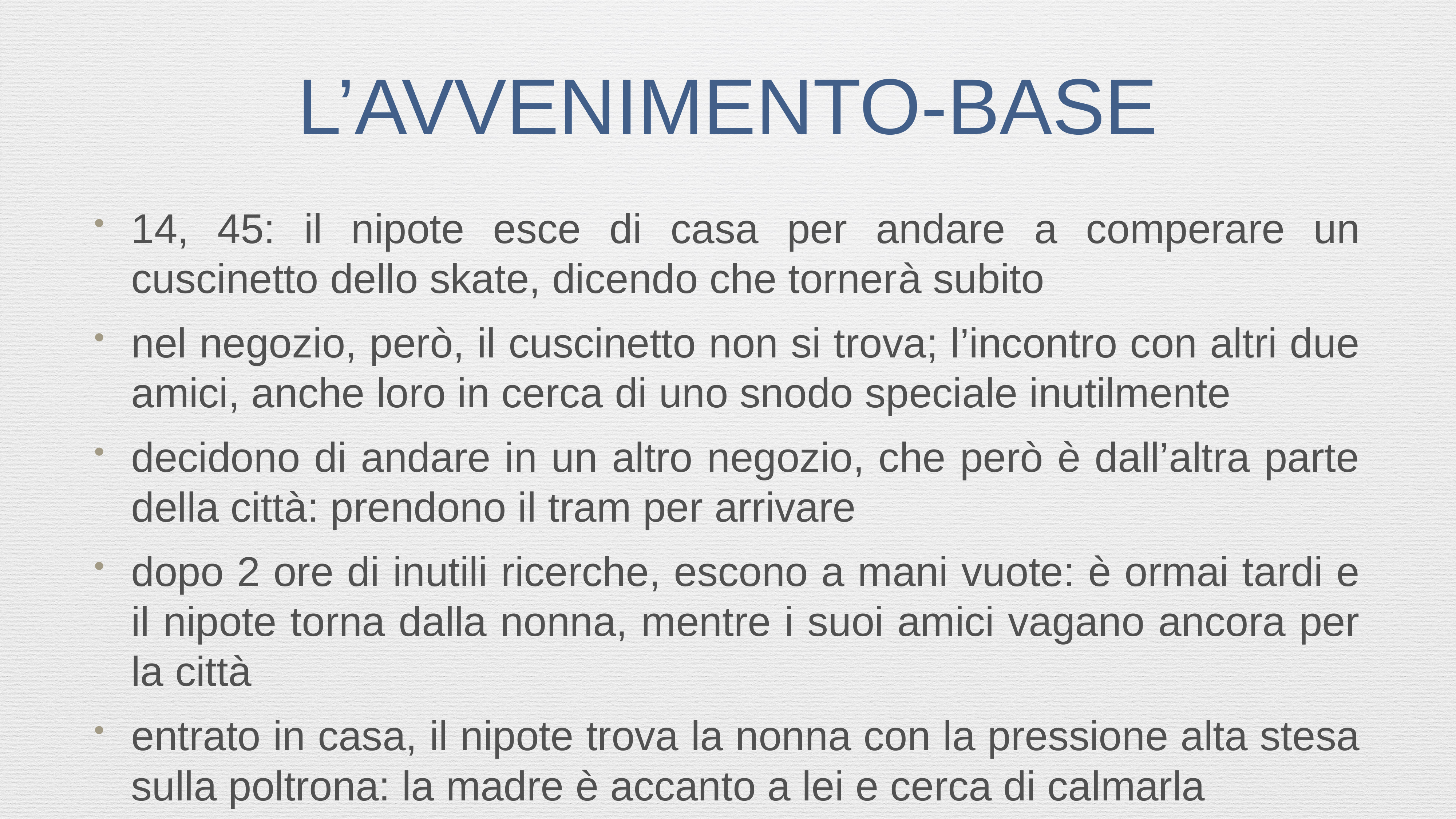

# L’AVVENIMENTO-BASE
14, 45: il nipote esce di casa per andare a comperare un cuscinetto dello skate, dicendo che tornerà subito
nel negozio, però, il cuscinetto non si trova; l’incontro con altri due amici, anche loro in cerca di uno snodo speciale inutilmente
decidono di andare in un altro negozio, che però è dall’altra parte della città: prendono il tram per arrivare
dopo 2 ore di inutili ricerche, escono a mani vuote: è ormai tardi e il nipote torna dalla nonna, mentre i suoi amici vagano ancora per la città
entrato in casa, il nipote trova la nonna con la pressione alta stesa sulla poltrona: la madre è accanto a lei e cerca di calmarla